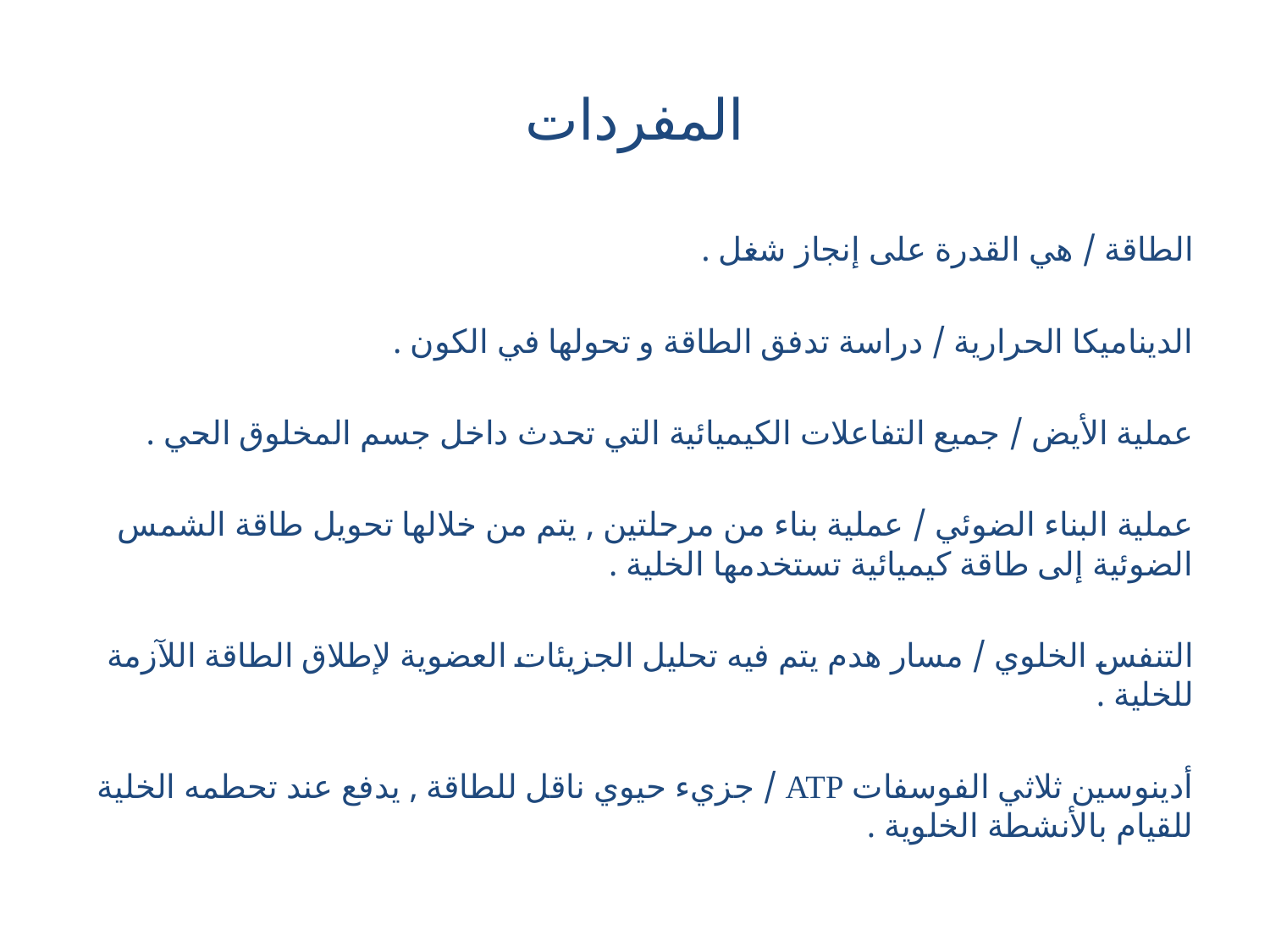

# المفردات
الطاقة / هي القدرة على إنجاز شغل .

الديناميكا الحرارية / دراسة تدفق الطاقة و تحولها في الكون .

عملية الأيض / جميع التفاعلات الكيميائية التي تحدث داخل جسم المخلوق الحي .

عملية البناء الضوئي / عملية بناء من مرحلتين , يتم من خلالها تحويل طاقة الشمس الضوئية إلى طاقة كيميائية تستخدمها الخلية .

التنفس الخلوي / مسار هدم يتم فيه تحليل الجزيئات العضوية لإطلاق الطاقة اللآزمة للخلية .

أدينوسين ثلاثي الفوسفات ATP / جزيء حيوي ناقل للطاقة , يدفع عند تحطمه الخلية للقيام بالأنشطة الخلوية .